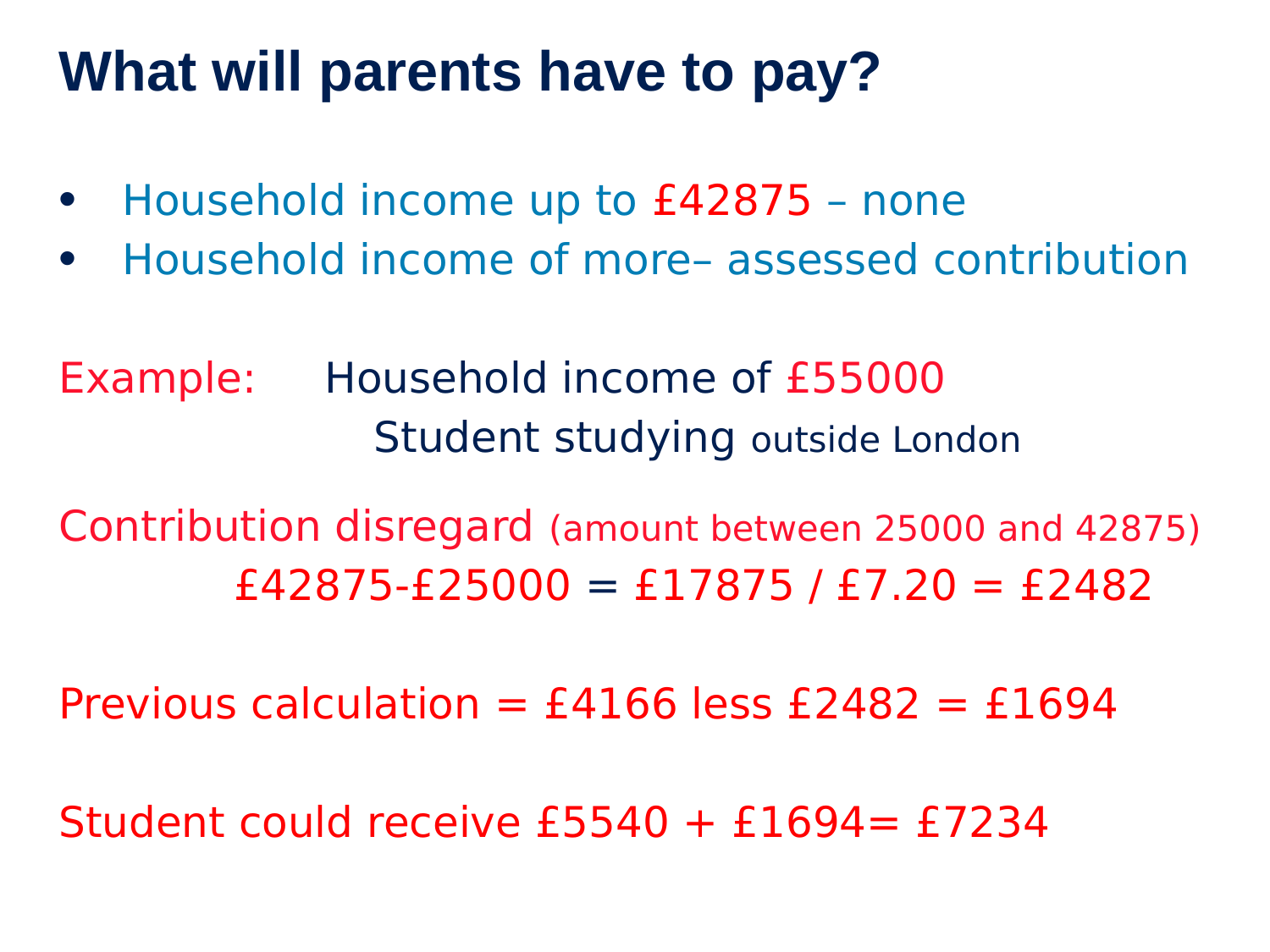

What will parents have to pay?

Household income up to £42875 – none
Household income of more– assessed contribution

Example:     Household income of £55000
			 Student studying outside London

Contribution disregard (amount between 25000 and 42875)
 		£42875-£25000 = £17875 / £7.20 = £2482

Previous calculation = £4166 less £2482 = £1694

Student could receive £5540 + £1694= £7234